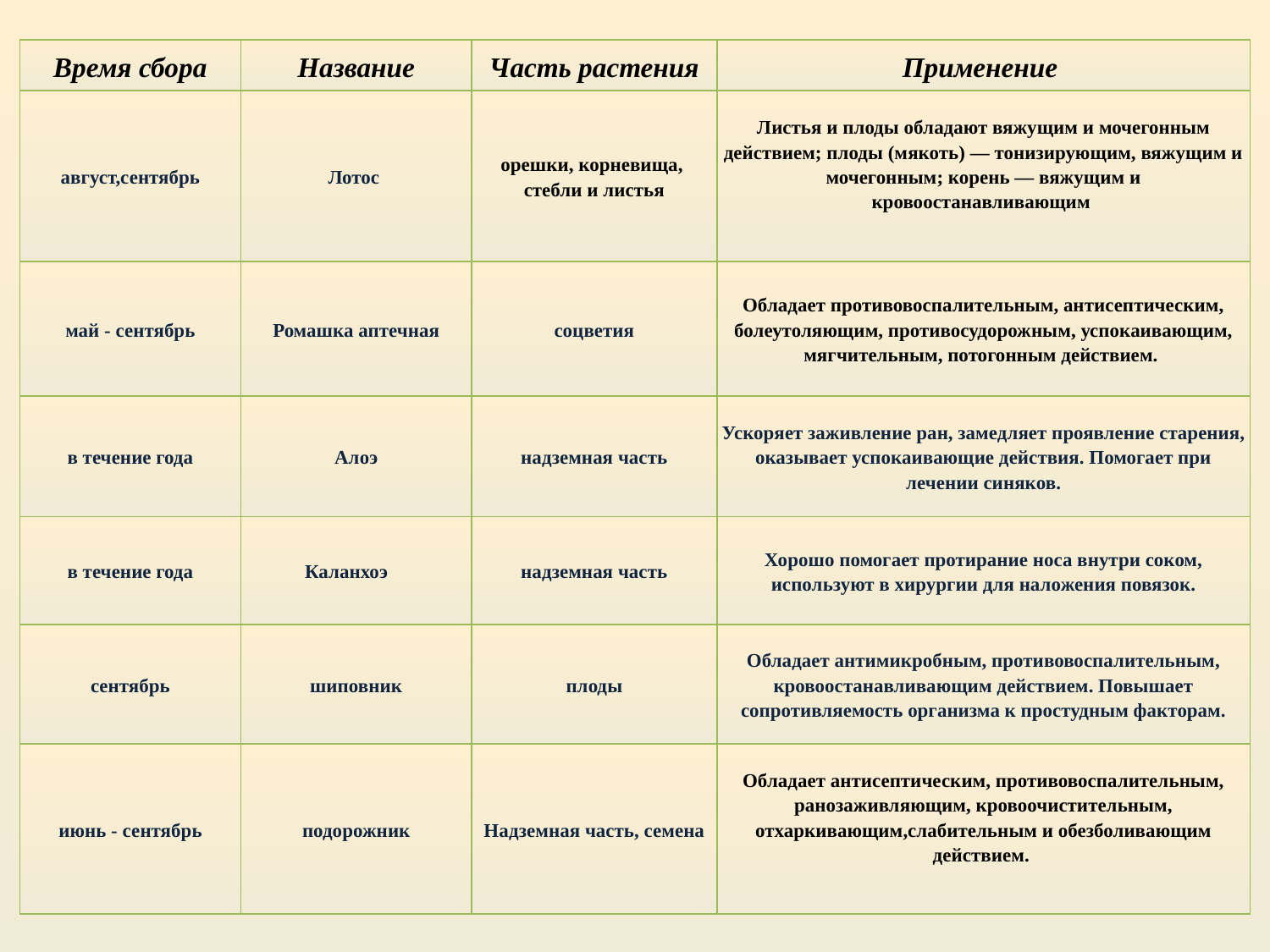

| Время сбора | Название | Часть растения | Применение |
| --- | --- | --- | --- |
| август,сентябрь | Лотос | орешки, корневища, стебли и листья | Листья и плоды обладают вяжущим и мочегонным действием; плоды (мякоть) — тонизирующим, вяжущим и мочегонным; корень — вяжущим и кровоостанавливающим |
| май - сентябрь | Ромашка аптечная | соцветия | Обладает противовоспалительным, антисептическим, болеутоляющим, противосудорожным, успокаивающим, мягчительным, потогонным действием. |
| в течение года | Алоэ | надземная часть | Ускоряет заживление ран, замедляет проявление старения, оказывает успокаивающие действия. Помогает при лечении синяков. |
| в течение года | Каланхоэ | надземная часть | Хорошо помогает протирание носа внутри соком, используют в хирургии для наложения повязок. |
| сентябрь | шиповник | плоды | Обладает антимикробным, противовоспалительным, кровоостанавливающим действием. Повышает сопротивляемость организма к простудным факторам. |
| июнь - сентябрь | подорожник | Надземная часть, семена | Обладает антисептическим, противовоспалительным, ранозаживляющим, кровоочистительным, отхаркивающим,слабительным и обезболивающим действием. |